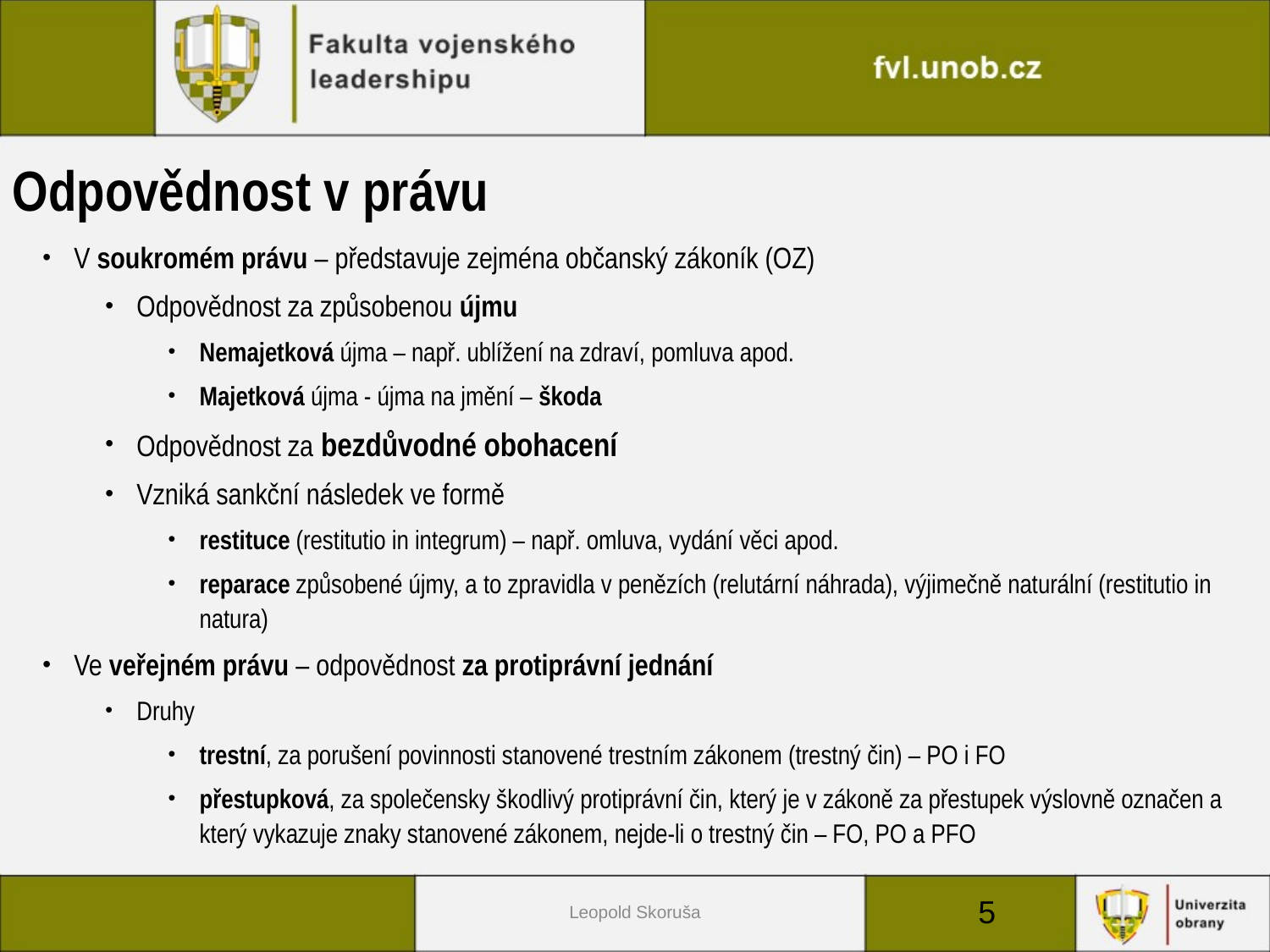

Odpovědnost v právu
V soukromém právu – představuje zejména občanský zákoník (OZ)
Odpovědnost za způsobenou újmu
Nemajetková újma – např. ublížení na zdraví, pomluva apod.
Majetková újma - újma na jmění – škoda
Odpovědnost za bezdůvodné obohacení
Vzniká sankční následek ve formě
restituce (restitutio in integrum) – např. omluva, vydání věci apod.
reparace způsobené újmy, a to zpravidla v penězích (relutární náhrada), výjimečně naturální (restitutio in natura)
Ve veřejném právu – odpovědnost za protiprávní jednání
Druhy
trestní, za porušení povinnosti stanovené trestním zákonem (trestný čin) – PO i FO
přestupková, za společensky škodlivý protiprávní čin, který je v zákoně za přestupek výslovně označen a který vykazuje znaky stanovené zákonem, nejde-li o trestný čin – FO, PO a PFO
Leopold Skoruša
5